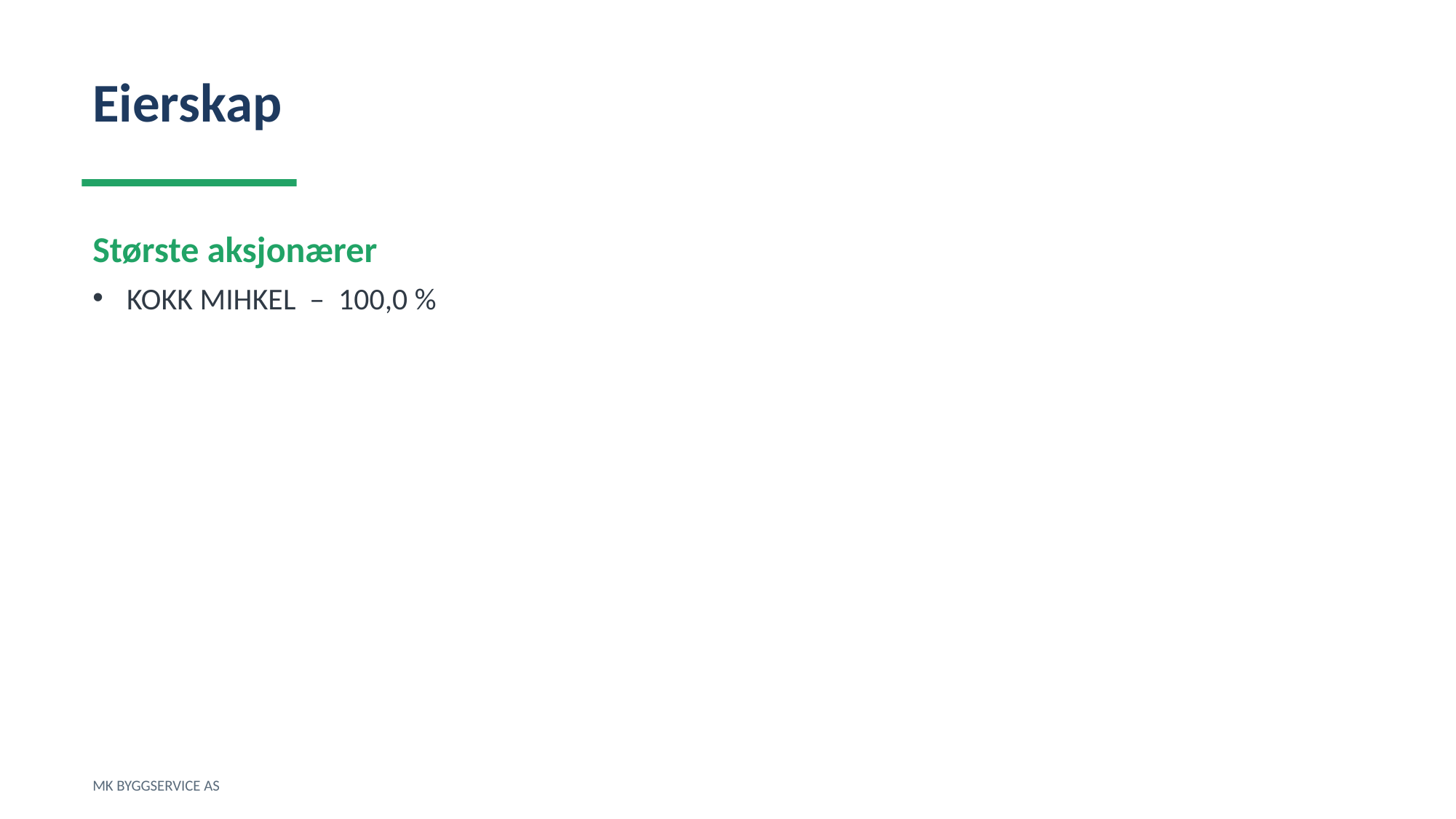

Eierskap

Største aksjonærer
KOKK MIHKEL  –  100,0 %
MK BYGGSERVICE AS